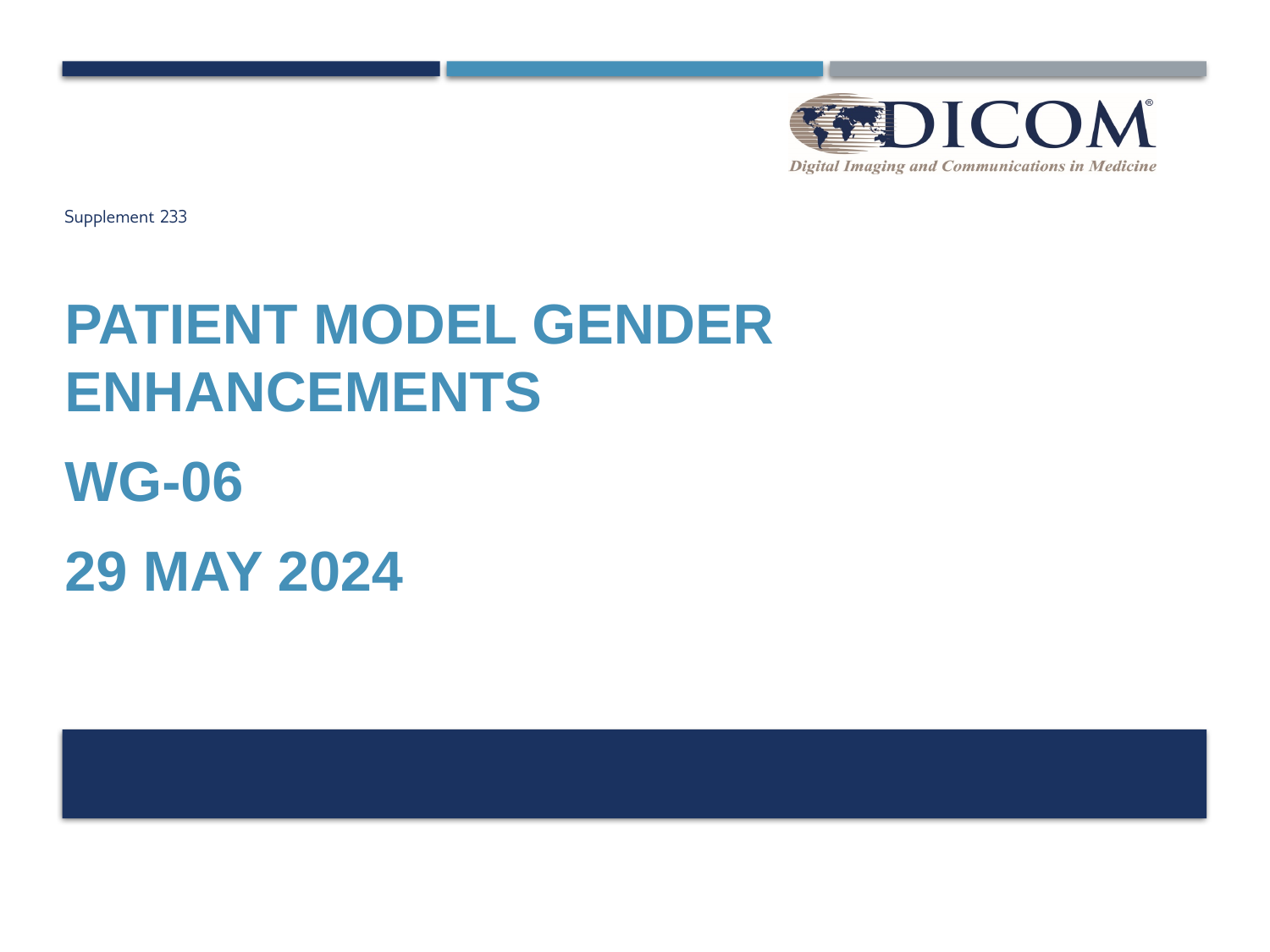

# Supplement 233
Patient Model Gender Enhancements
WG-06
29 May 2024